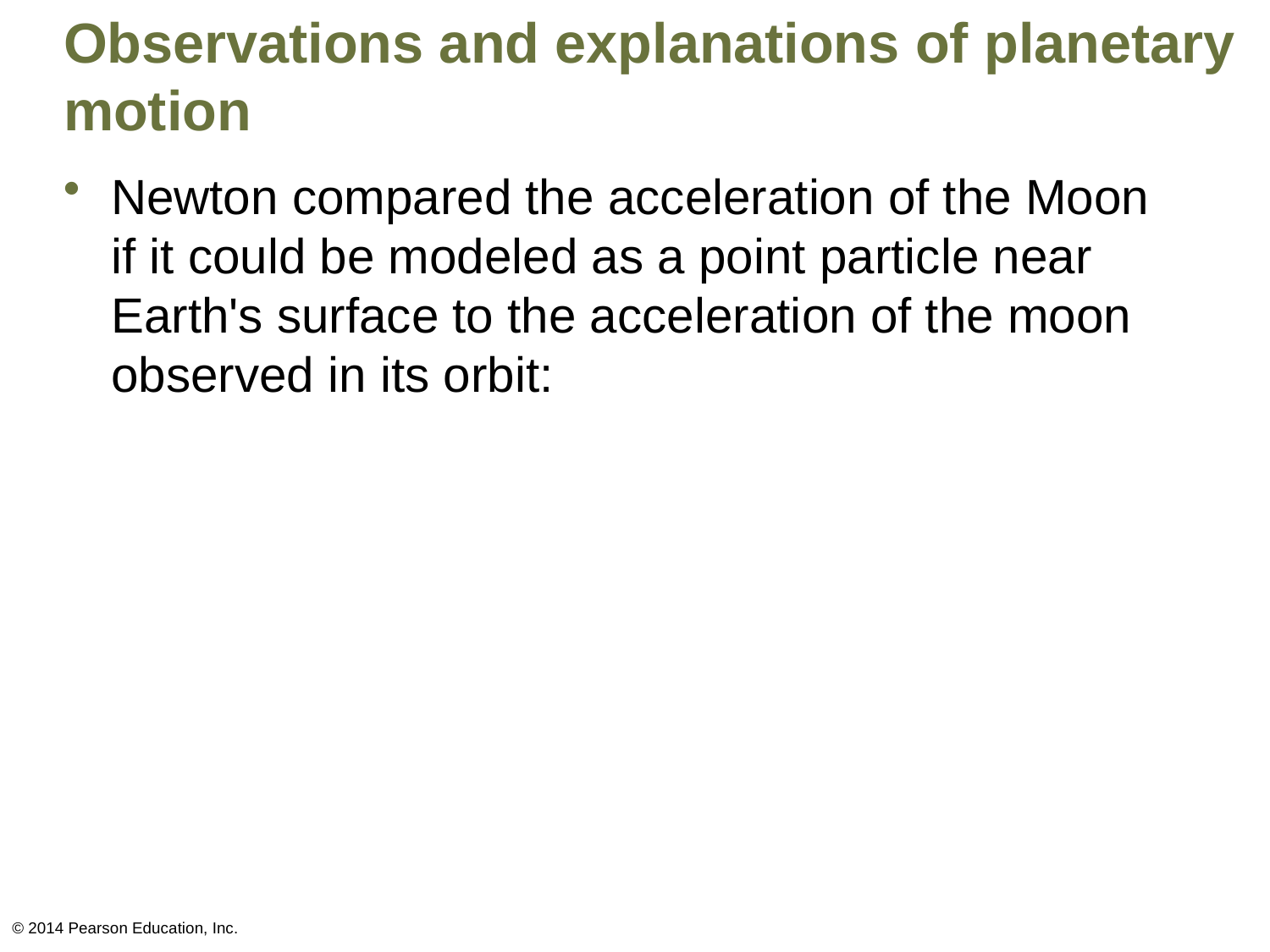

# Observations and explanations of planetary motion
Newton compared the acceleration of the Moon if it could be modeled as a point particle near Earth's surface to the acceleration of the moon observed in its orbit:
© 2014 Pearson Education, Inc.